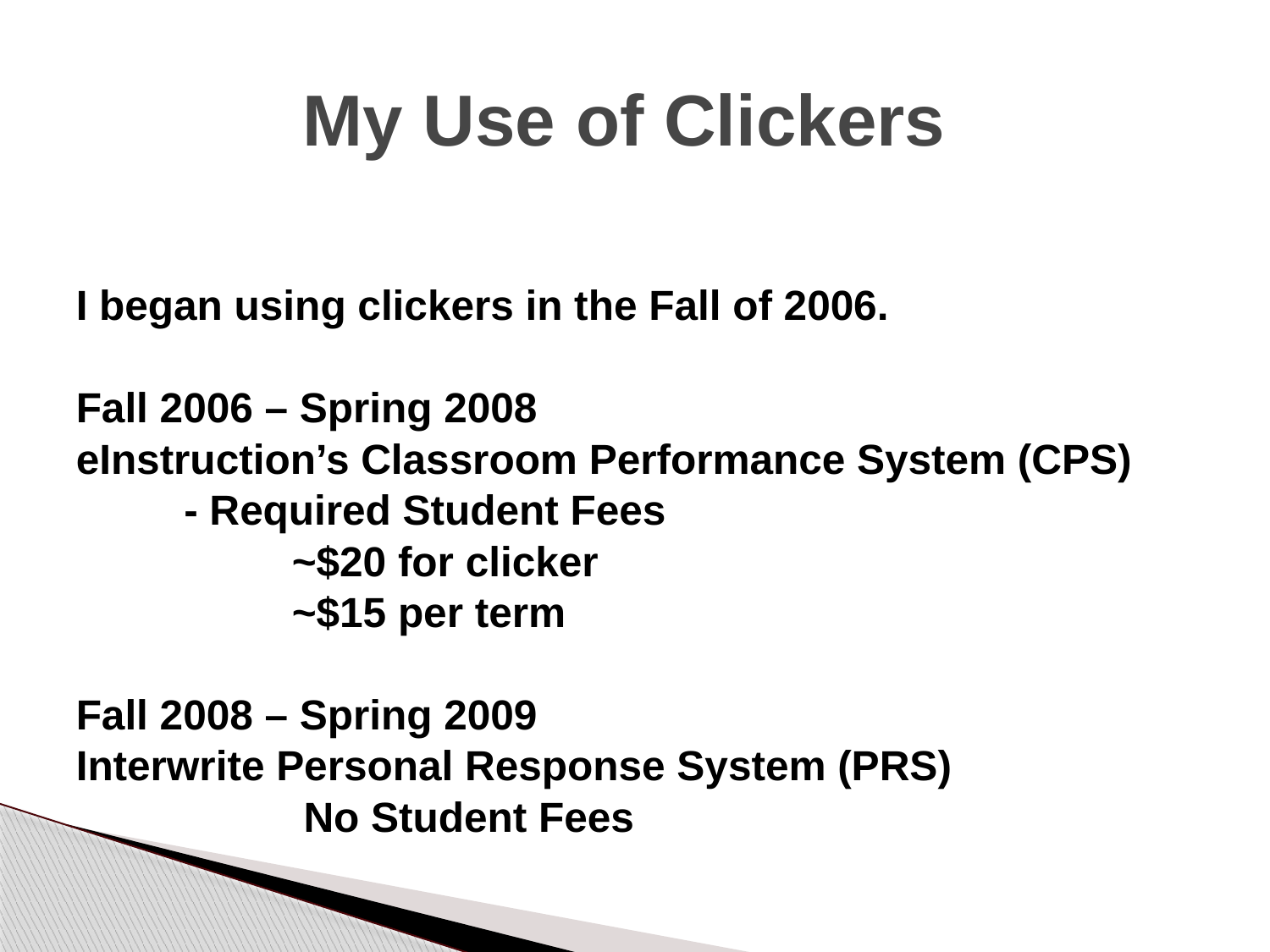

# My Use of Clickers

I began using clickers in the Fall of 2006.

Fall 2006 – Spring 2008
eInstruction’s Classroom Performance System (CPS)
	- Required Student Fees
		~$20 for clicker
		~$15 per term

Fall 2008 – Spring 2009
Interwrite Personal Response System (PRS)
		 No Student Fees